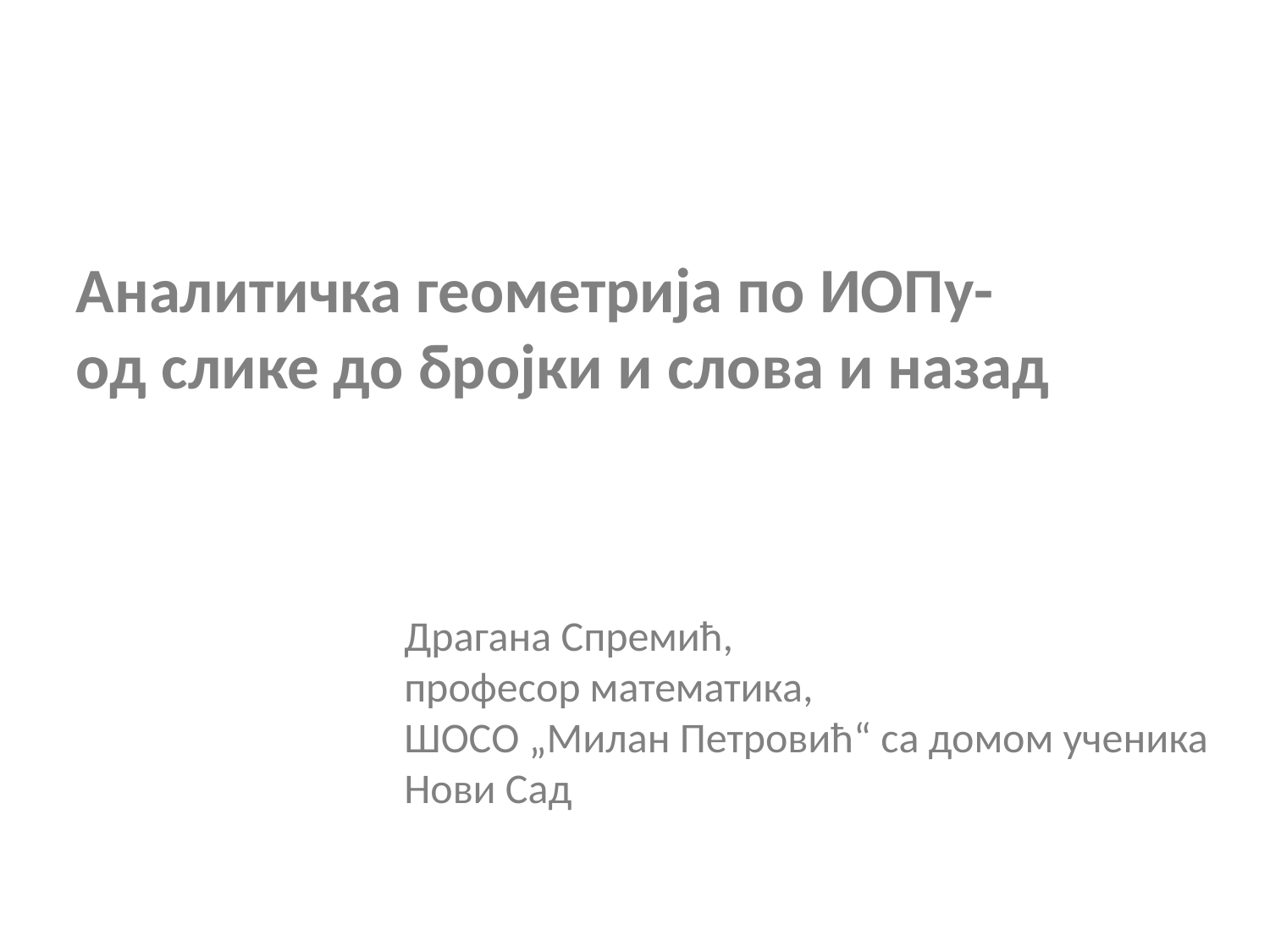

Аналитичка геометрија по ИОПу-
од слике до бројки и слова и назад
Драгана Спремић,
професор математика,
ШОСО „Милан Петровић“ са домом ученика Нови Сад